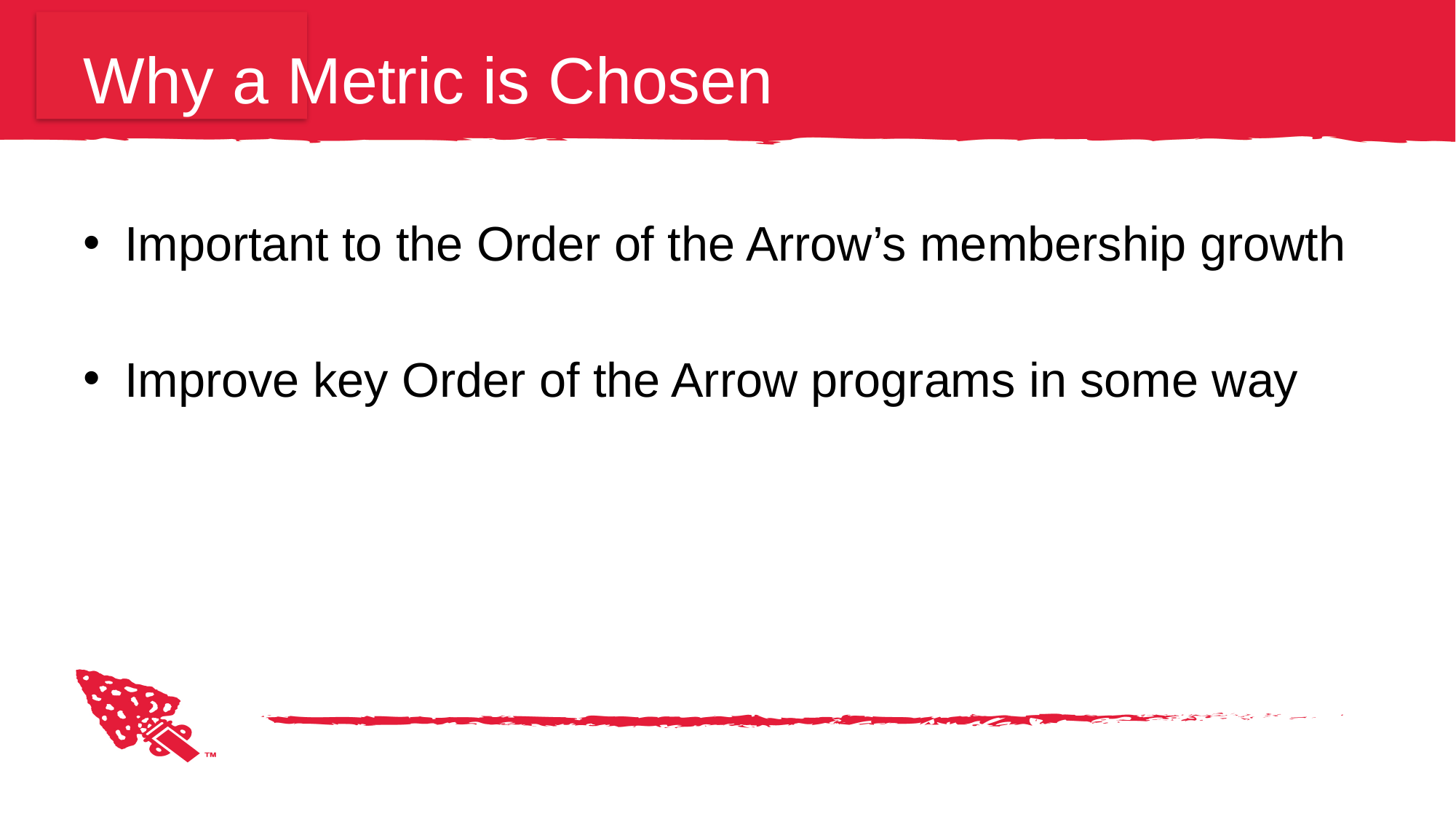

# Why a Metric is Chosen
Important to the Order of the Arrow’s membership growth

Improve key Order of the Arrow programs in some way